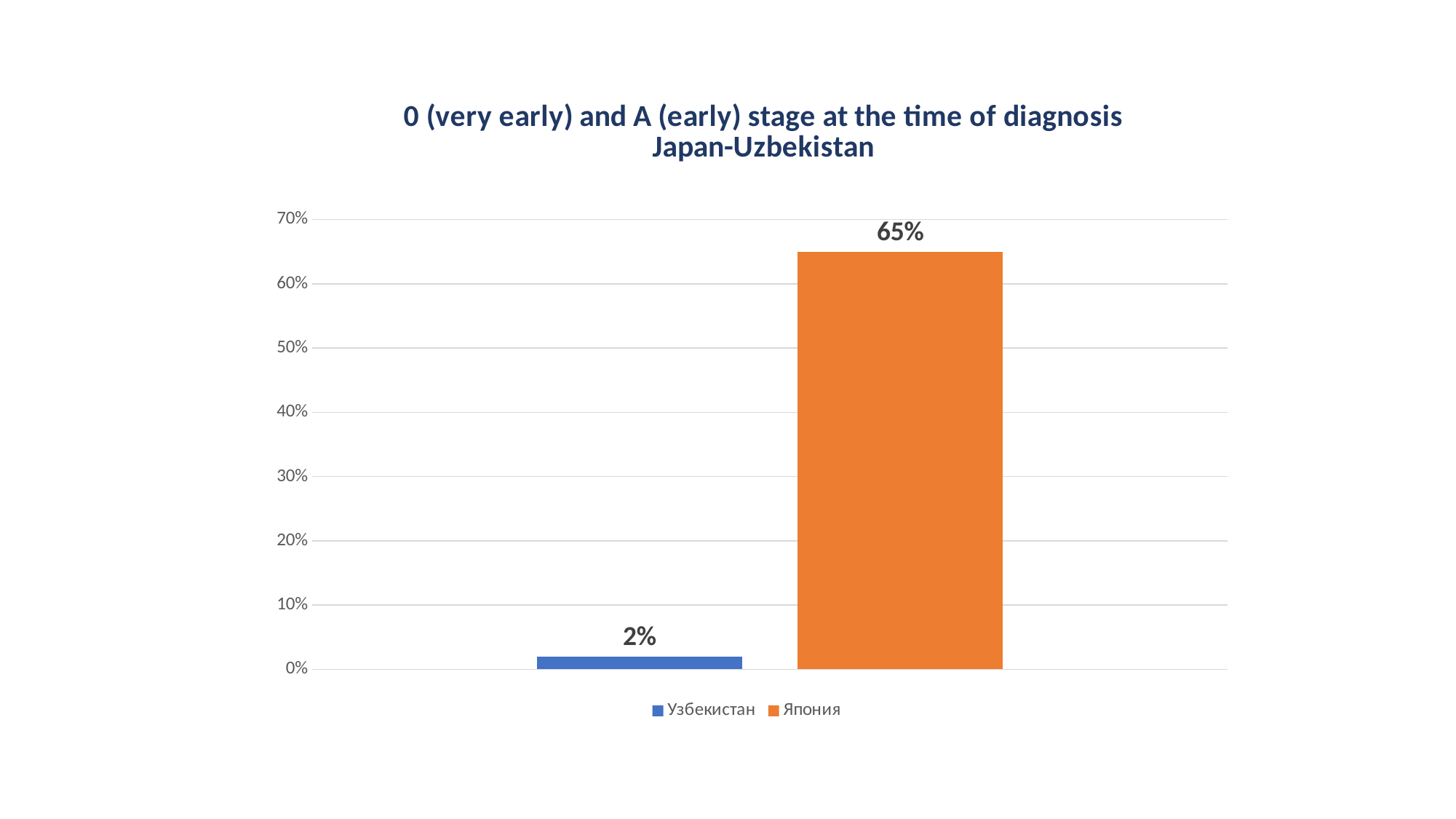

### Chart: 0 (very early) and A (early) stage at the time of diagnosis
Japan-Uzbekistan

| Category | Узбекистан | Япония |
|---|---|---|
| 0 (очень ранняя) и А стадия (ранняя) на момент постановки диагноза | 0.02 | 0.65 |